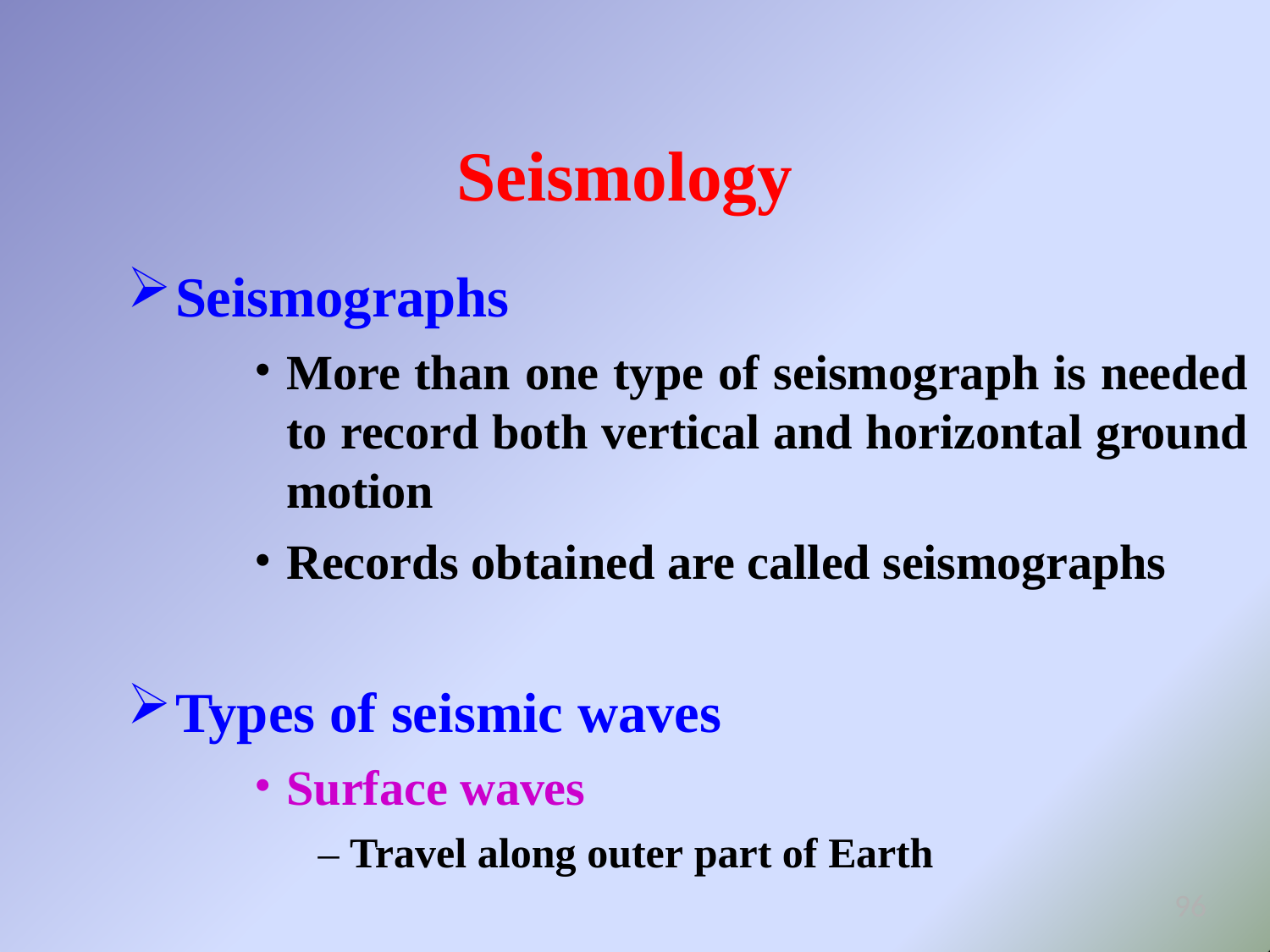

# Seismology
Seismographs
More than one type of seismograph is needed to record both vertical and horizontal ground motion
Records obtained are called seismographs

Types of seismic waves
Surface waves
– Travel along outer part of Earth
96